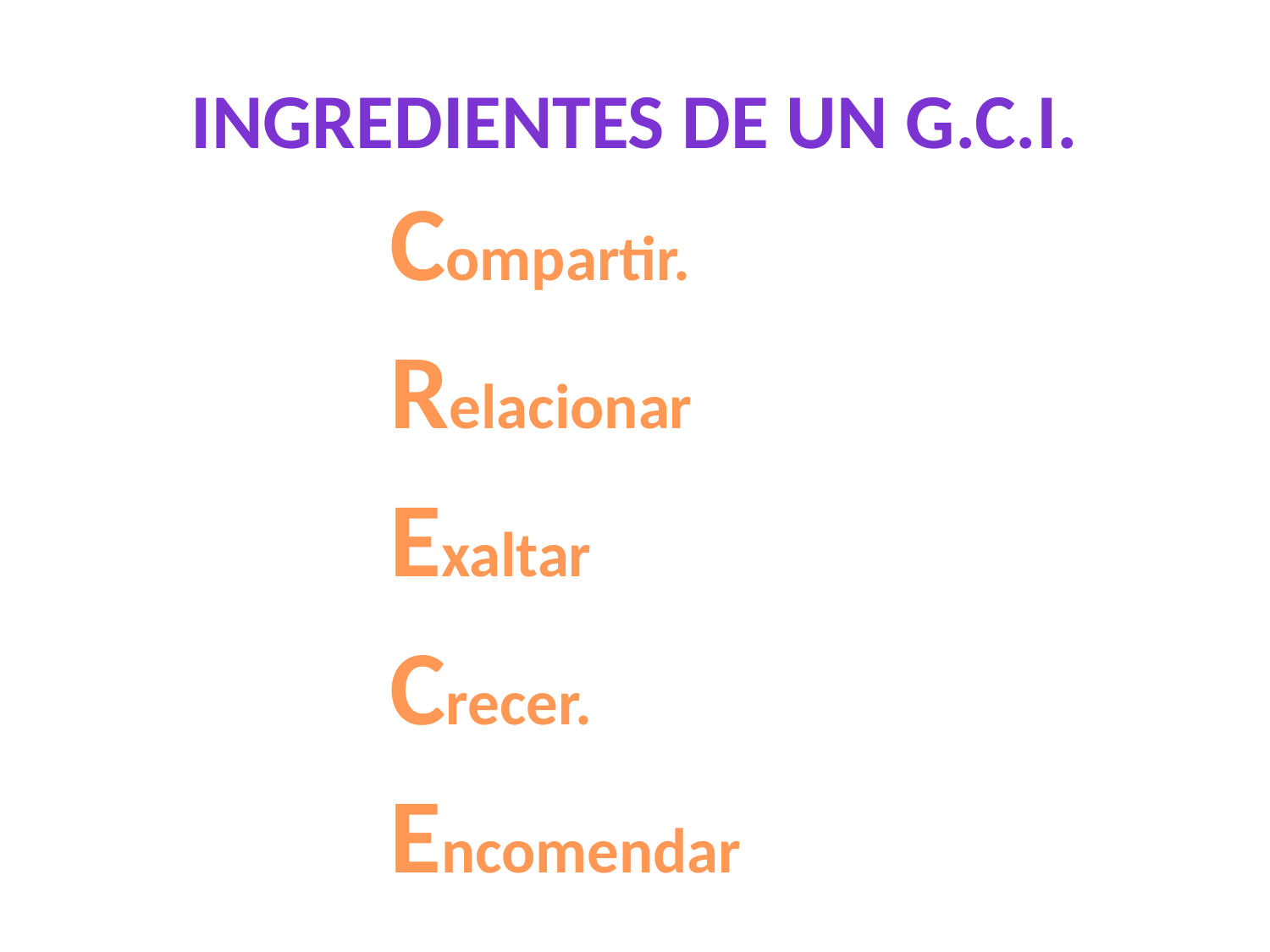

# INGREDIENTES DE UN G.C.I.
Compartir.
Relacionar
Exaltar
Crecer.
Encomendar